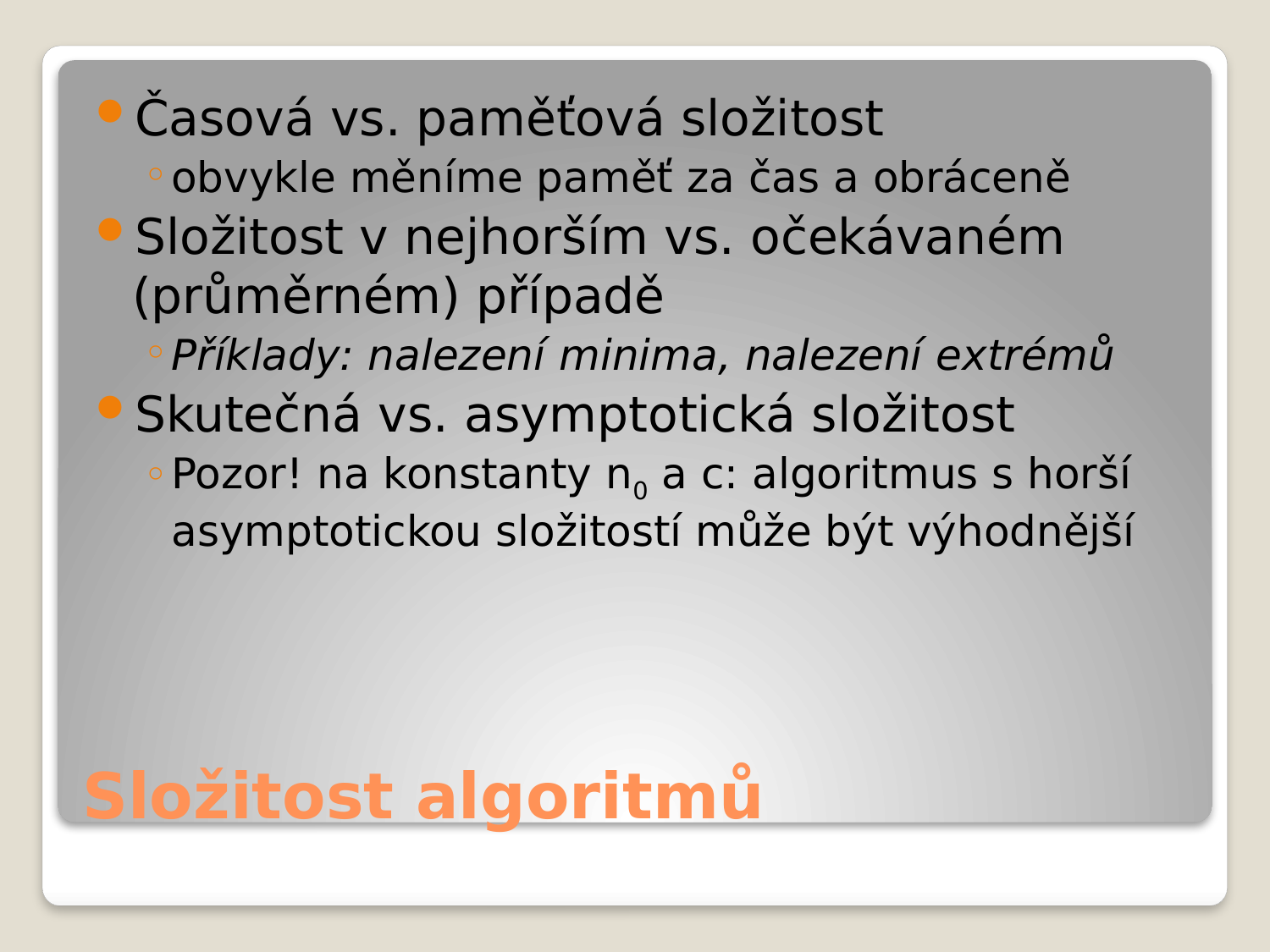

Časová vs. paměťová složitost
obvykle měníme paměť za čas a obráceně
Složitost v nejhorším vs. očekávaném (průměrném) případě
Příklady: nalezení minima, nalezení extrémů
Skutečná vs. asymptotická složitost
Pozor! na konstanty n0 a c: algoritmus s horší asymptotickou složitostí může být výhodnější
# Složitost algoritmů